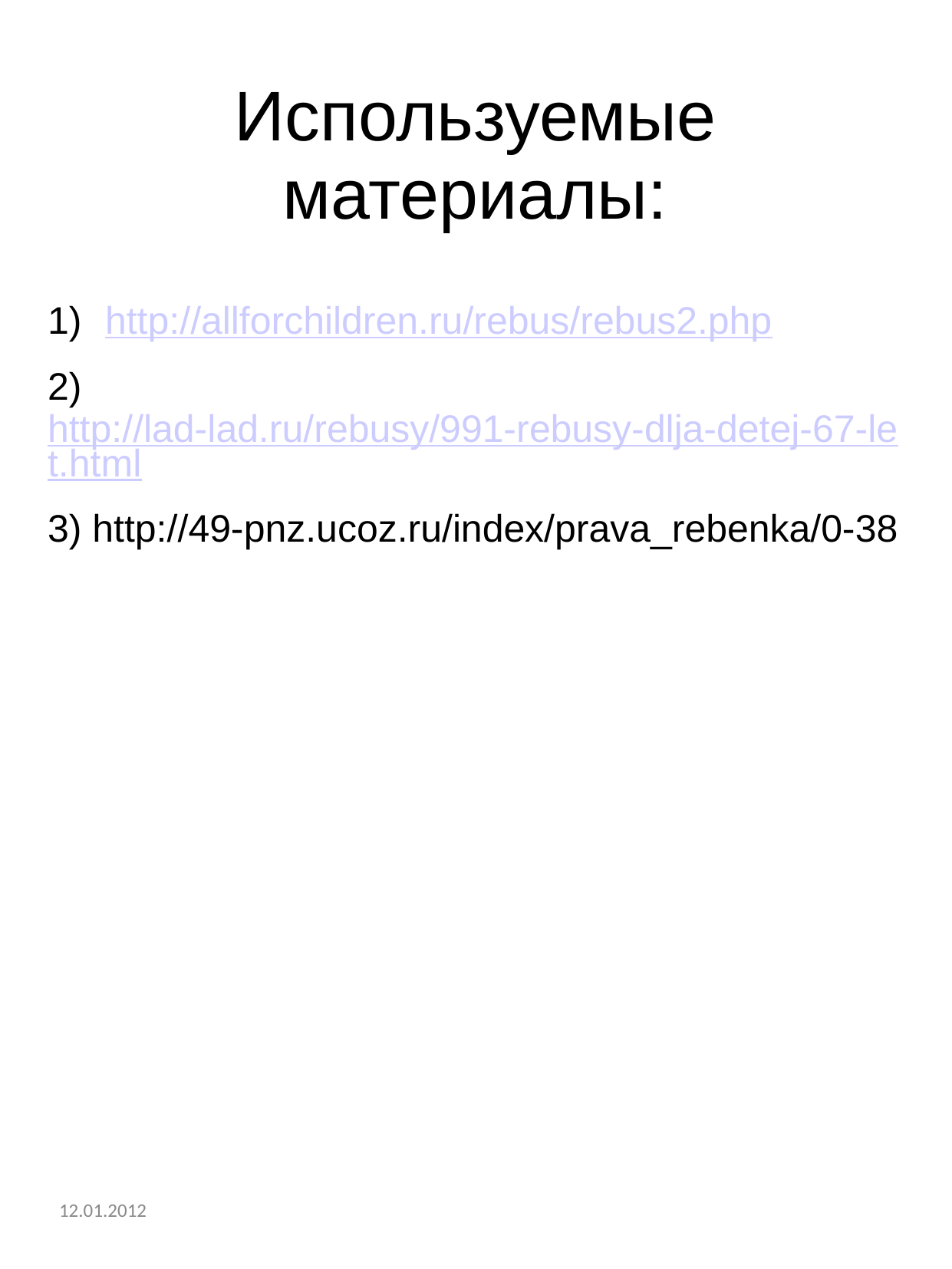

# Используемые материалы:
http://allforchildren.ru/rebus/rebus2.php
 http://lad-lad.ru/rebusy/991-rebusy-dlja-detej-67-let.html
 http://49-pnz.ucoz.ru/index/prava_rebenka/0-38
12.01.2012